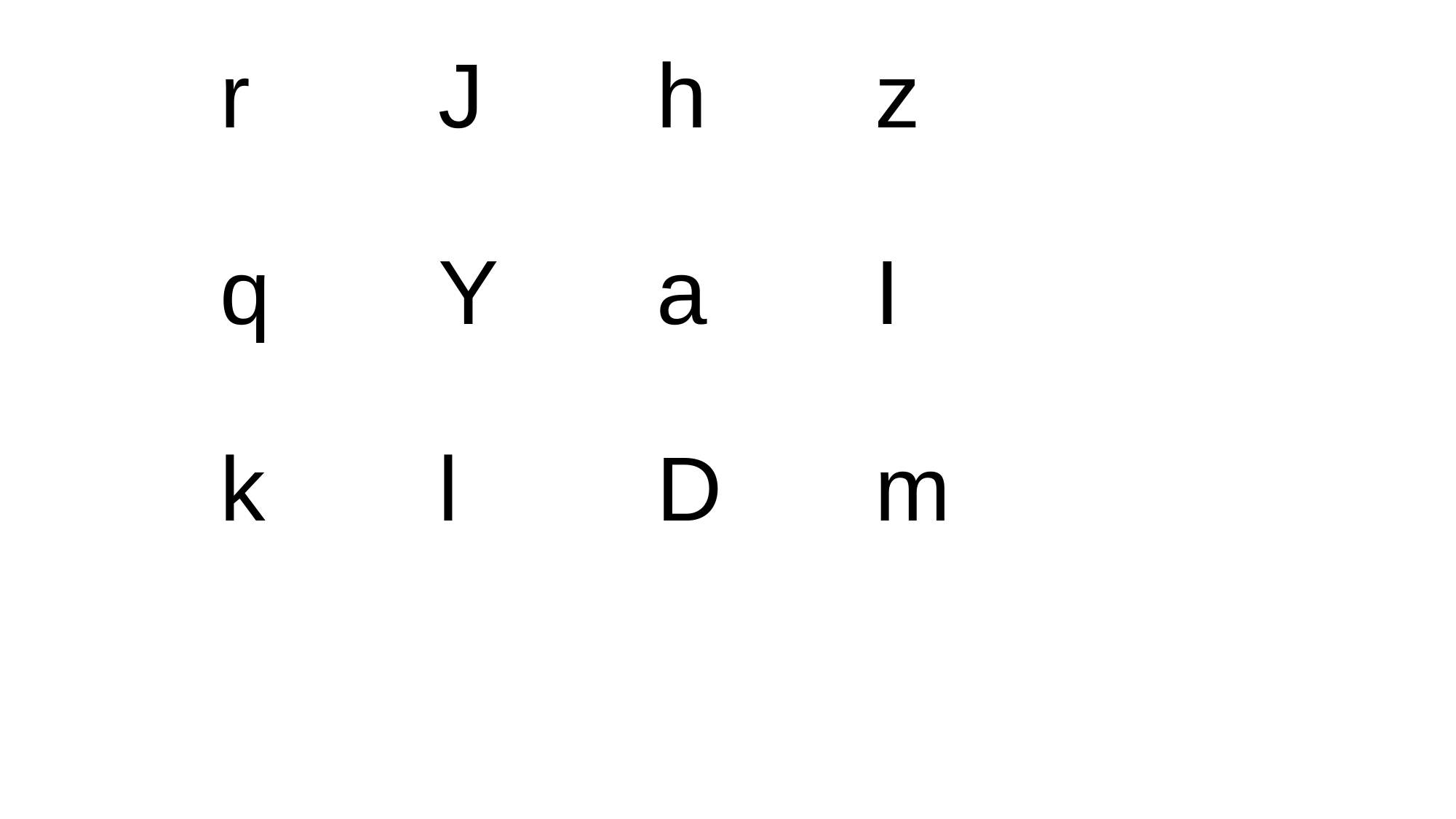

# r		J		h		z q		Y		a		I k		l		D		m